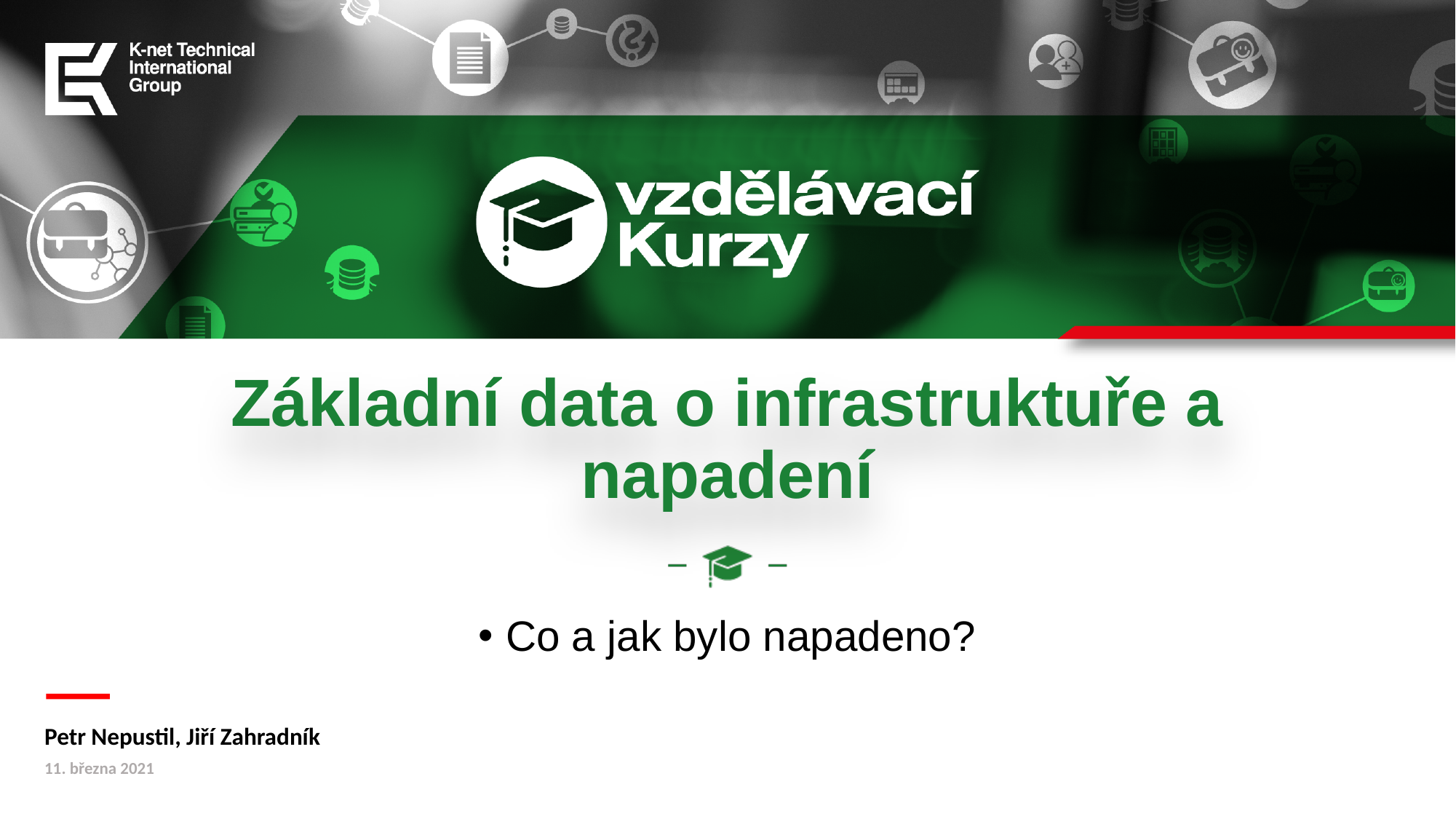

# Základní data o infrastruktuře a napadení
Co a jak bylo napadeno?
Petr Nepustil, Jiří Zahradník
11. března 2021